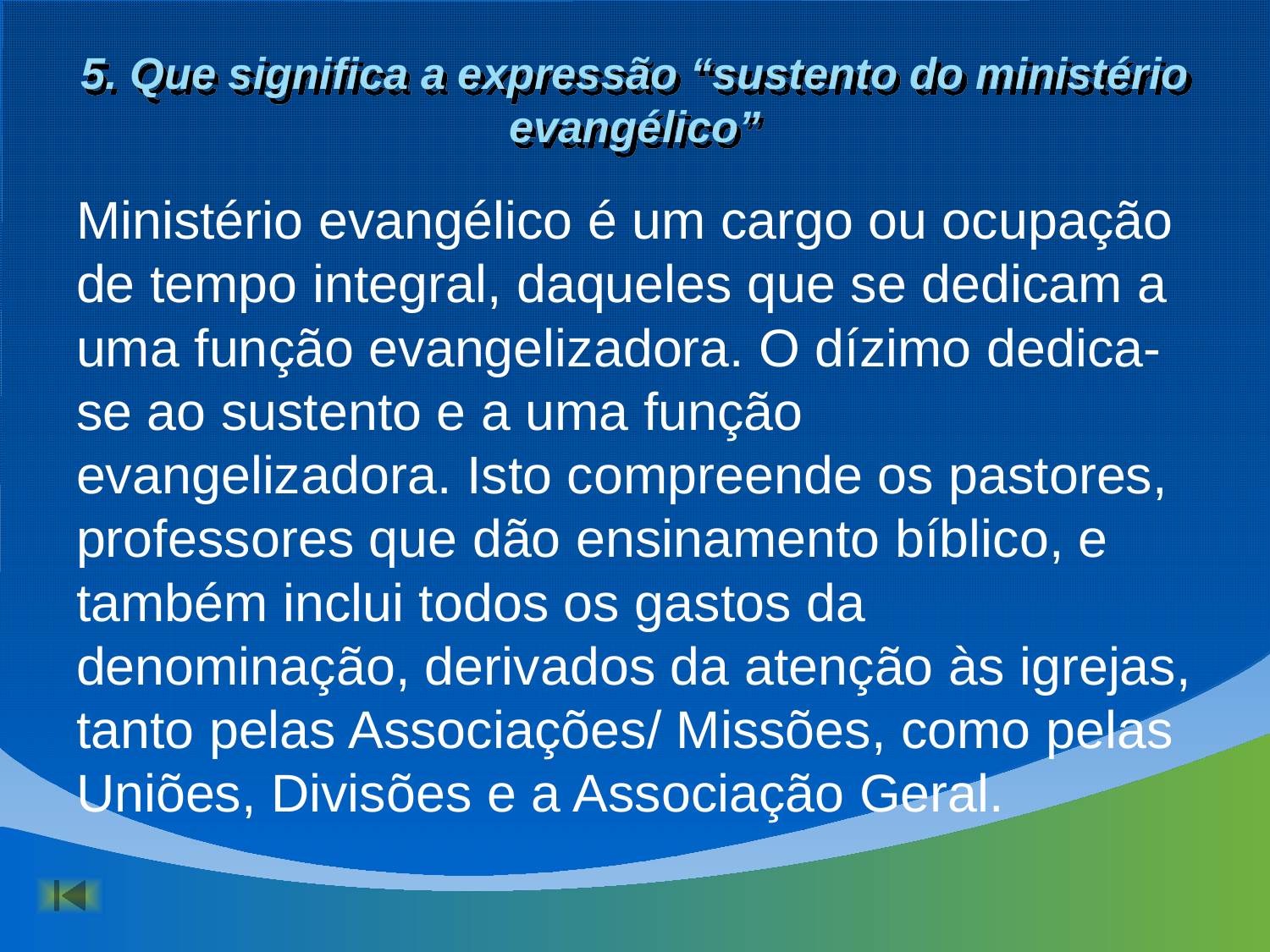

# 5. Que significa a expressão “sustento do ministério evangélico”
Ministério evangélico é um cargo ou ocupação de tempo integral, daqueles que se dedicam a uma função evangelizadora. O dízimo dedica-se ao sustento e a uma função evangelizadora. Isto compreende os pastores, professores que dão ensinamento bíblico, e também inclui todos os gastos da denominação, derivados da atenção às igrejas, tanto pelas Associações/ Missões, como pelas Uniões, Divisões e a Associação Geral.